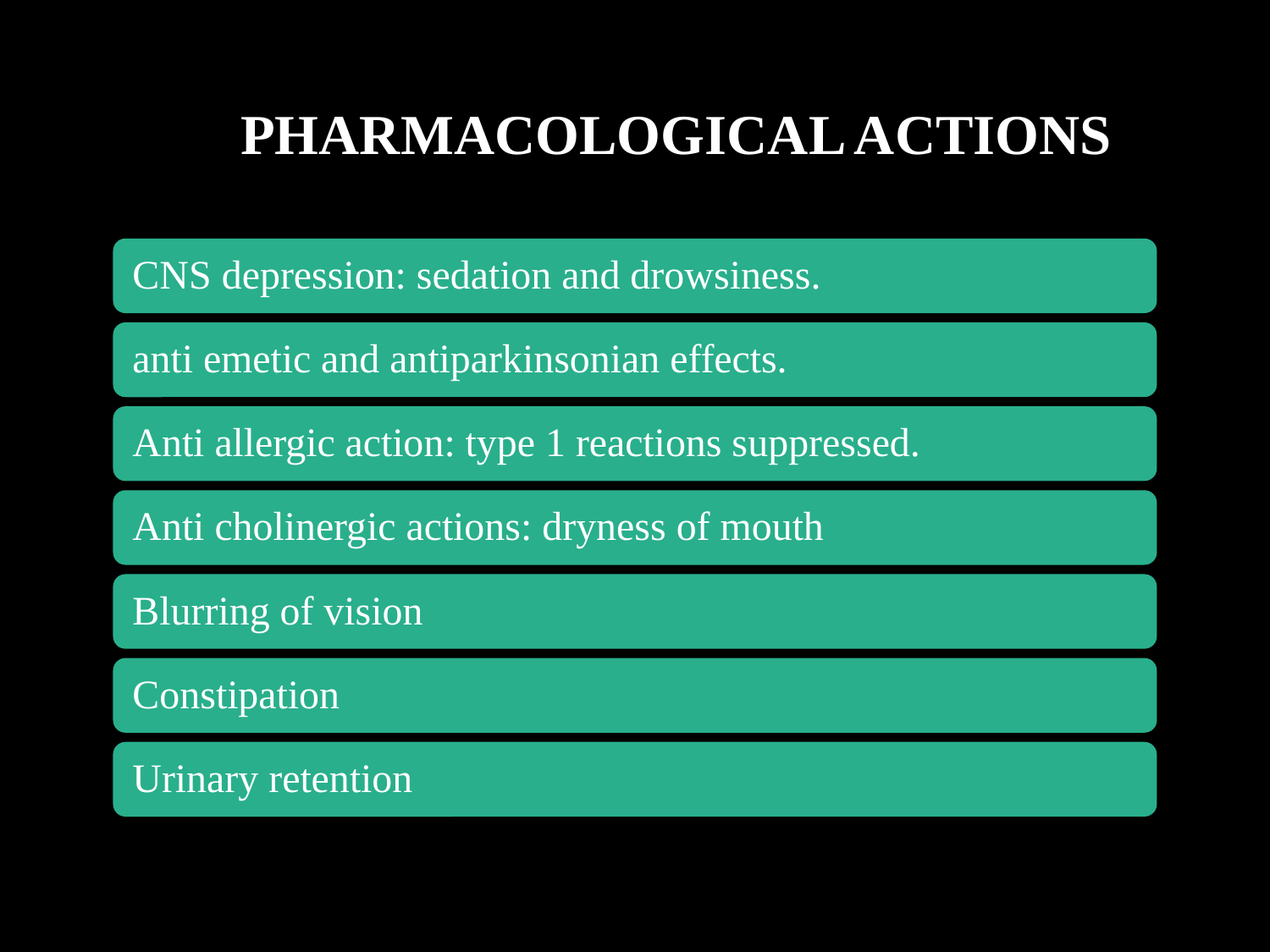

# PHARMACOLOGICAL ACTIONS
CNS depression: sedation and drowsiness.
anti emetic and antiparkinsonian effects.
Anti allergic action: type 1 reactions suppressed.
Anti cholinergic actions: dryness of mouth
Blurring of vision
Constipation
Urinary retention